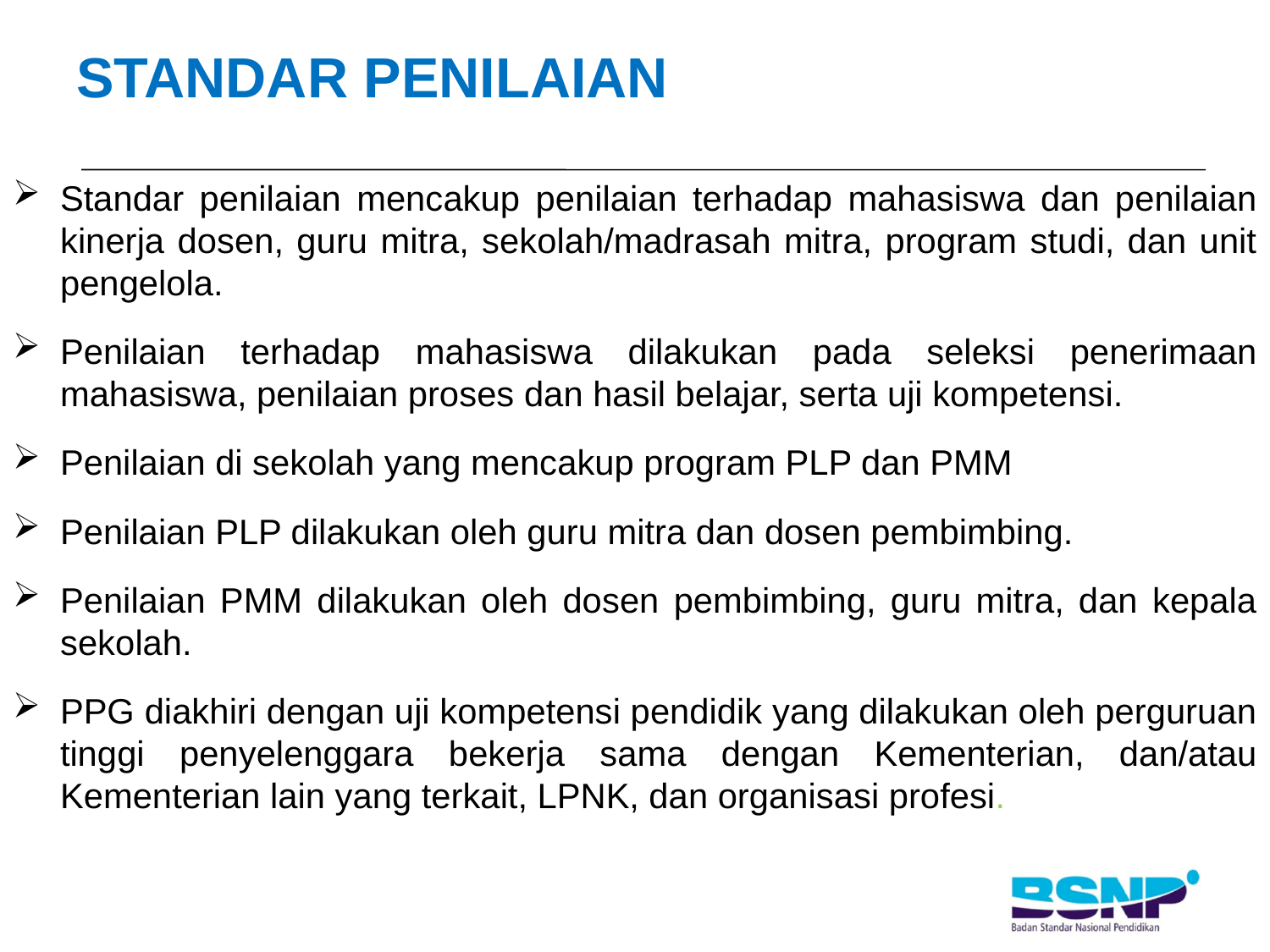

# STANDAR PENILAIAN
Standar penilaian mencakup penilaian terhadap mahasiswa dan penilaian kinerja dosen, guru mitra, sekolah/madrasah mitra, program studi, dan unit pengelola.
Penilaian terhadap mahasiswa dilakukan pada seleksi penerimaan mahasiswa, penilaian proses dan hasil belajar, serta uji kompetensi.
Penilaian di sekolah yang mencakup program PLP dan PMM
Penilaian PLP dilakukan oleh guru mitra dan dosen pembimbing.
Penilaian PMM dilakukan oleh dosen pembimbing, guru mitra, dan kepala sekolah.
PPG diakhiri dengan uji kompetensi pendidik yang dilakukan oleh perguruan tinggi penyelenggara bekerja sama dengan Kementerian, dan/atau Kementerian lain yang terkait, LPNK, dan organisasi profesi.